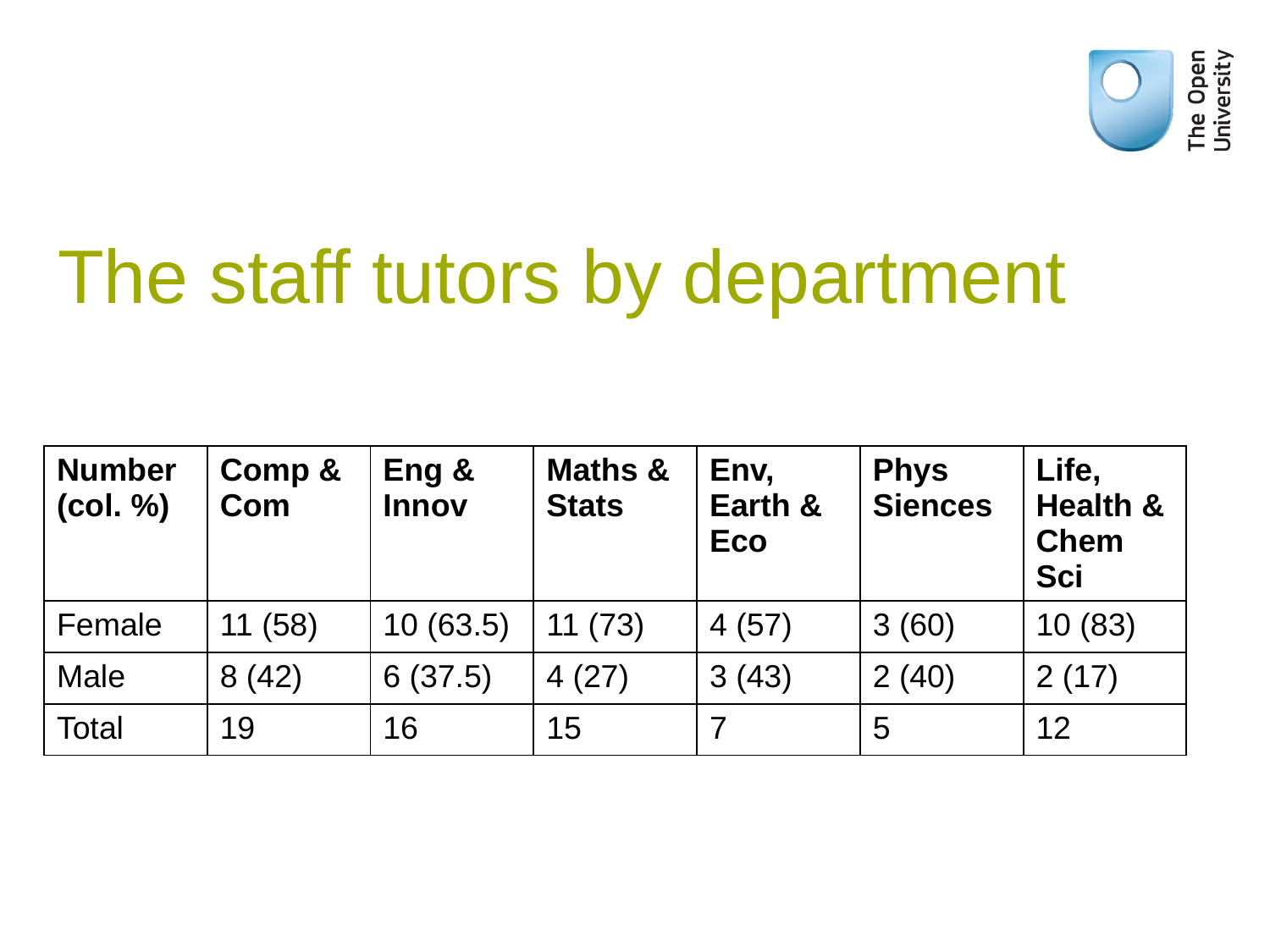

# The staff tutors by department
| Number (col. %) | Comp & Com | Eng & Innov | Maths & Stats | Env, Earth & Eco | Phys Siences | Life, Health & Chem Sci |
| --- | --- | --- | --- | --- | --- | --- |
| Female | 11 (58) | 10 (63.5) | 11 (73) | 4 (57) | 3 (60) | 10 (83) |
| Male | 8 (42) | 6 (37.5) | 4 (27) | 3 (43) | 2 (40) | 2 (17) |
| Total | 19 | 16 | 15 | 7 | 5 | 12 |